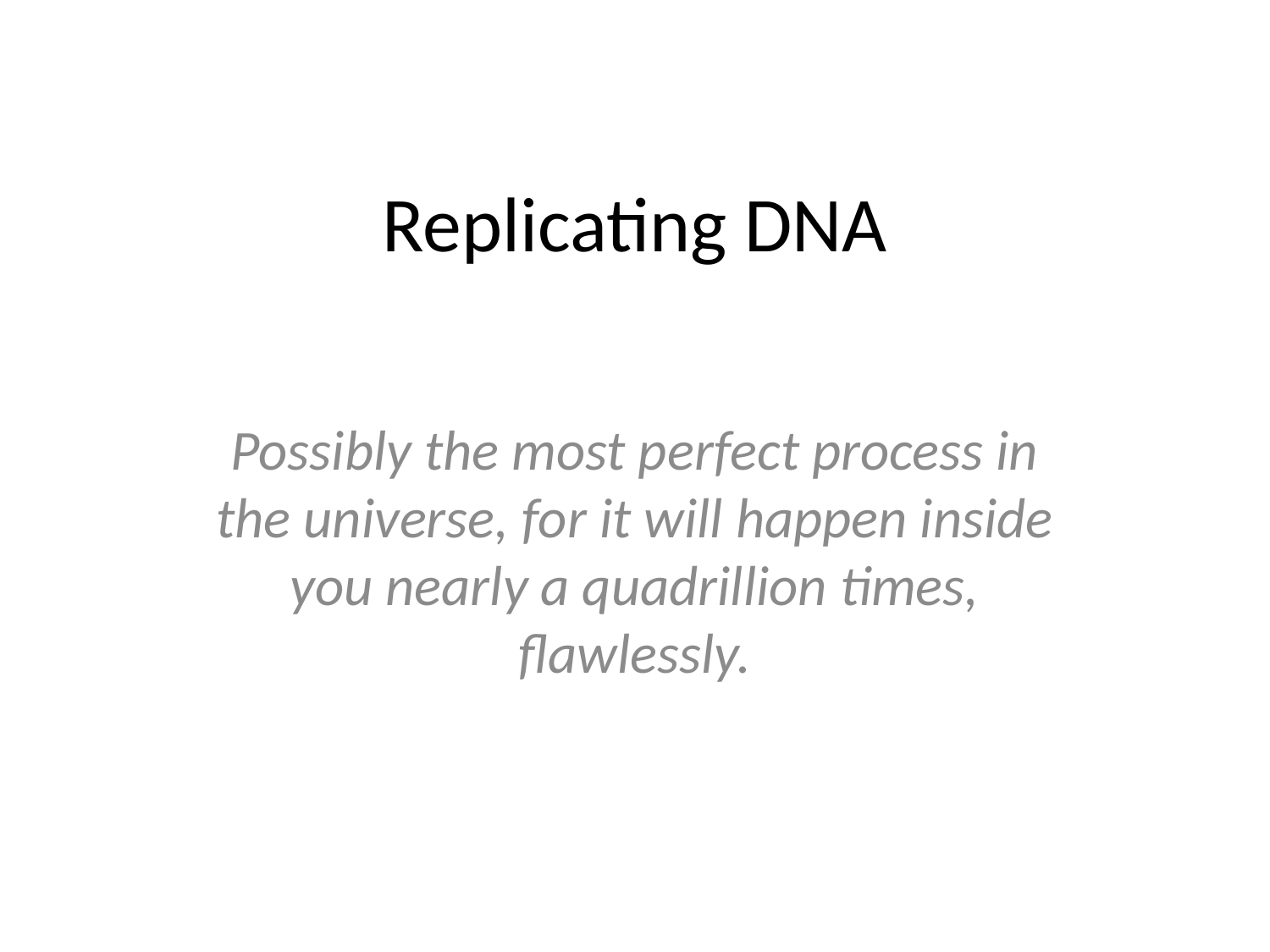

# Replicating DNA
Possibly the most perfect process in the universe, for it will happen inside you nearly a quadrillion times, flawlessly.